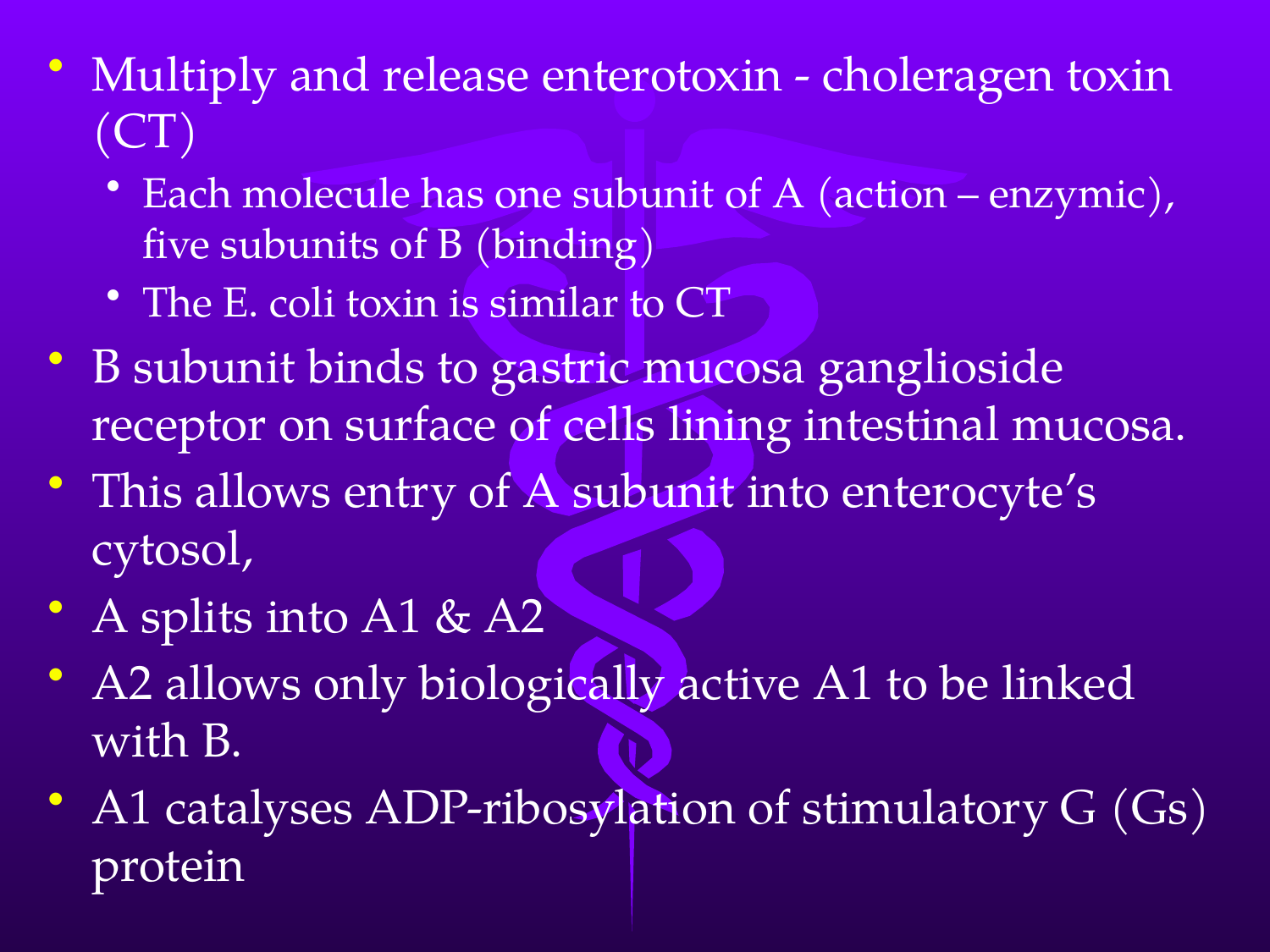

Multiply and release enterotoxin - choleragen toxin (CT)
Each molecule has one subunit of A (action – enzymic), five subunits of B (binding)
The E. coli toxin is similar to CT
B subunit binds to gastric mucosa ganglioside receptor on surface of cells lining intestinal mucosa.
This allows entry of A subunit into enterocyte’s cytosol,
A splits into A1 & A2
A2 allows only biologically active A1 to be linked with B.
A1 catalyses ADP-ribosylation of stimulatory G (Gs) protein